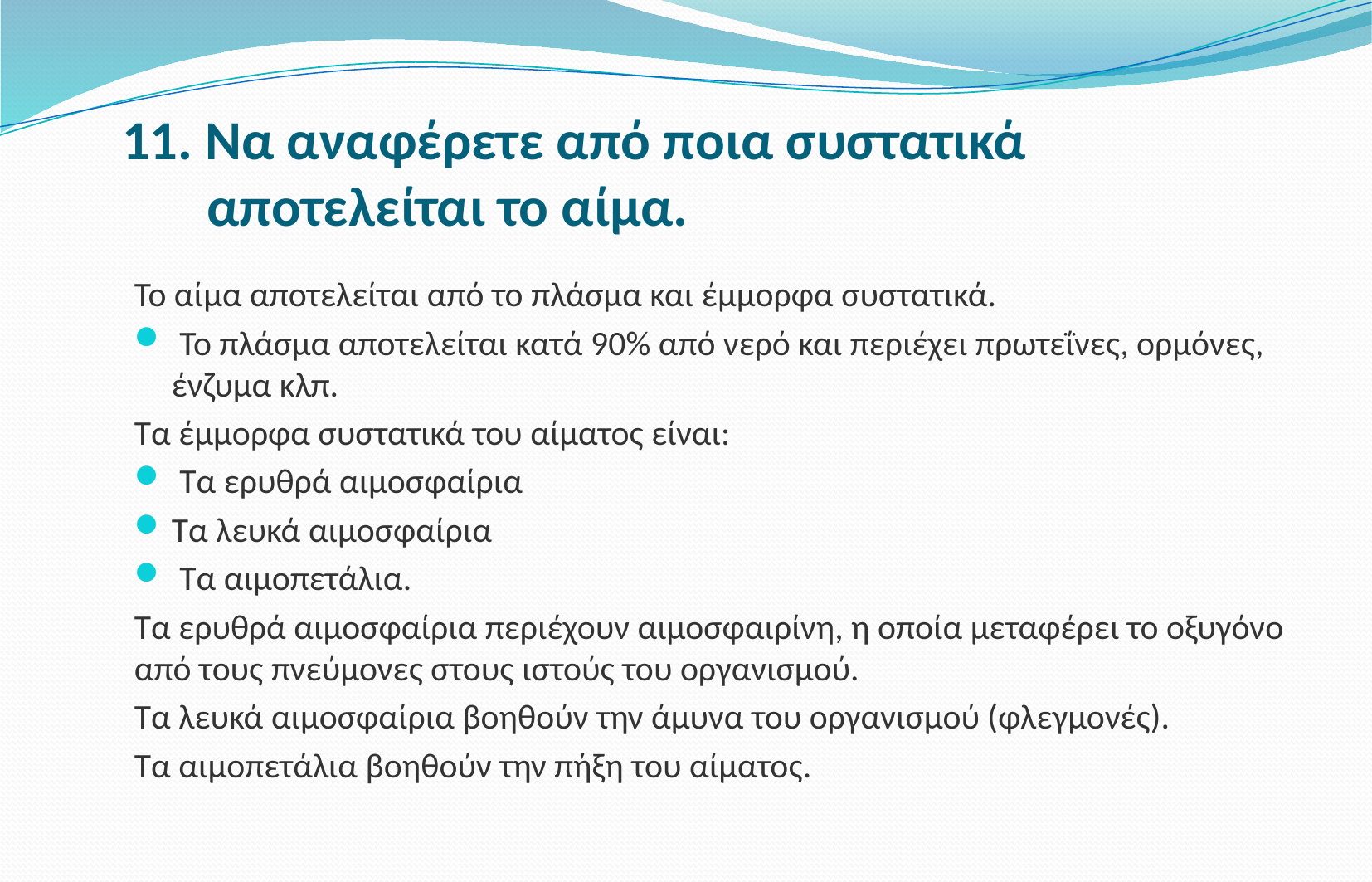

# 11. Να αναφέρετε από ποια συστατικά αποτελείται το αίμα.
Το αίμα αποτελείται από το πλάσμα και έμμορφα συστατικά.
 Το πλάσμα αποτελείται κατά 90% από νερό και περιέχει πρωτεΐνες, ορμόνες, ένζυμα κλπ.
Τα έμμορφα συστατικά του αίματος είναι:
 Τα ερυθρά αιμοσφαίρια
Τα λευκά αιμοσφαίρια
 Τα αιμοπετάλια.
Τα ερυθρά αιμοσφαίρια περιέχουν αιμοσφαιρίνη, η οποία μεταφέρει το οξυγόνο από τους πνεύμονες στους ιστούς του οργανισμού.
Τα λευκά αιμοσφαίρια βοηθούν την άμυνα του οργανισμού (φλεγμονές).
Τα αιμοπετάλια βοηθούν την πήξη του αίματος.